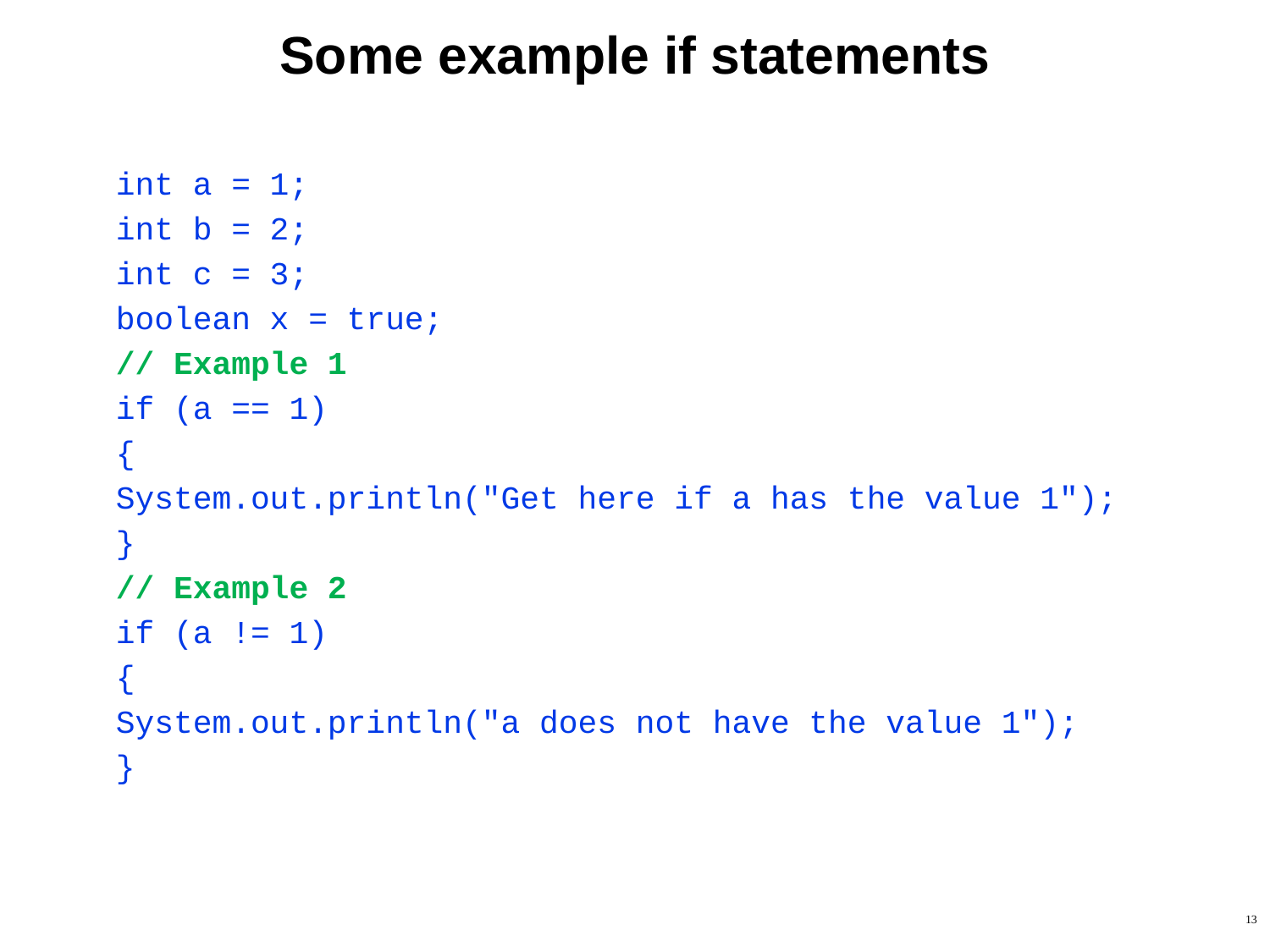

# Some example if statements
int a = 1;
int b = 2;
int c = 3;
boolean x = true;
// Example 1
if (a == 1)
{
	System.out.println("Get here if a has the value 1");
}
// Example 2
if (a != 1)
{
	System.out.println("a does not have the value 1");
}
13